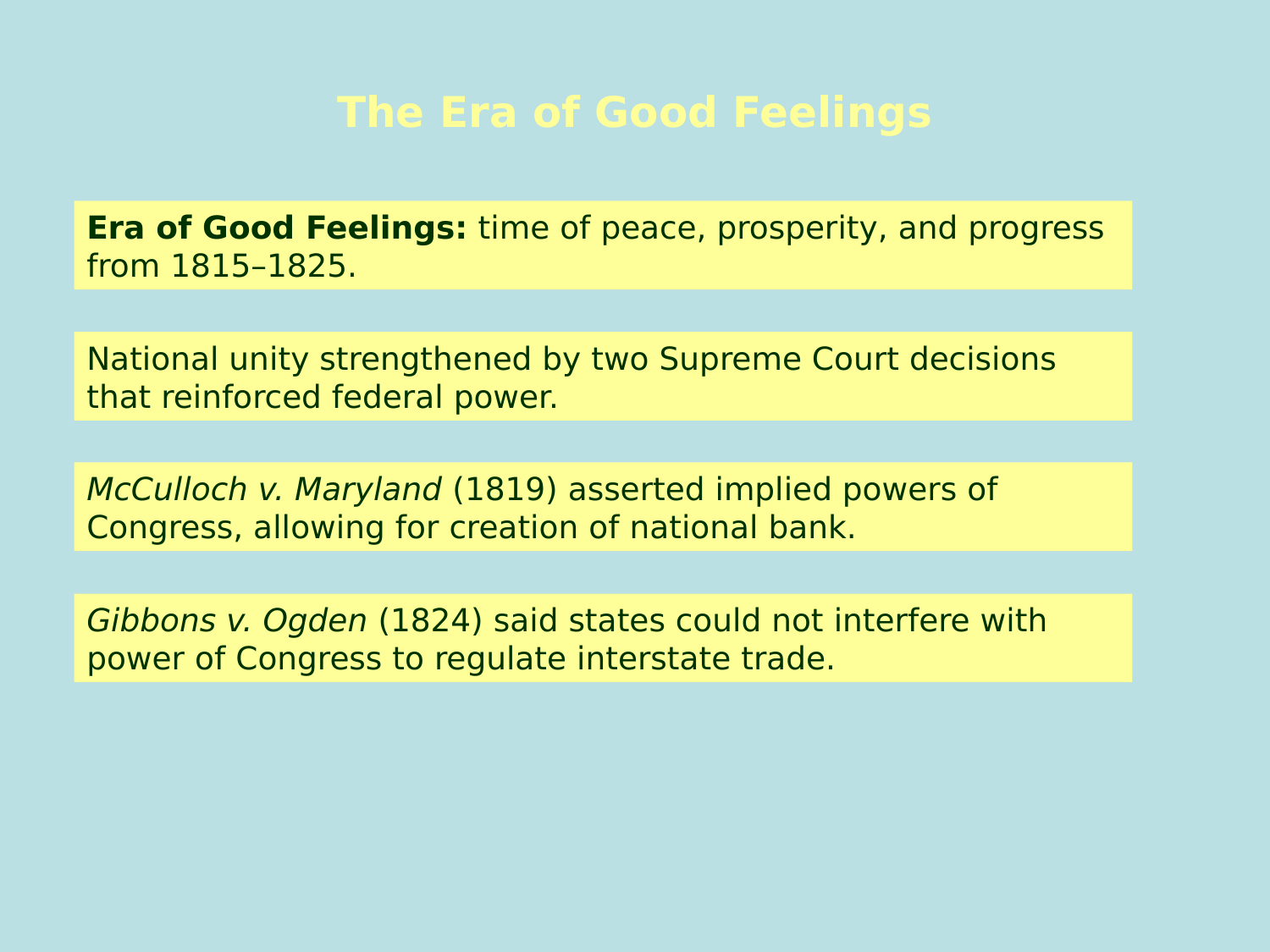

# The Era of Good Feelings
Era of Good Feelings: time of peace, prosperity, and progress from 1815–1825.
National unity strengthened by two Supreme Court decisions that reinforced federal power.
McCulloch v. Maryland (1819) asserted implied powers of Congress, allowing for creation of national bank.
Gibbons v. Ogden (1824) said states could not interfere with power of Congress to regulate interstate trade.